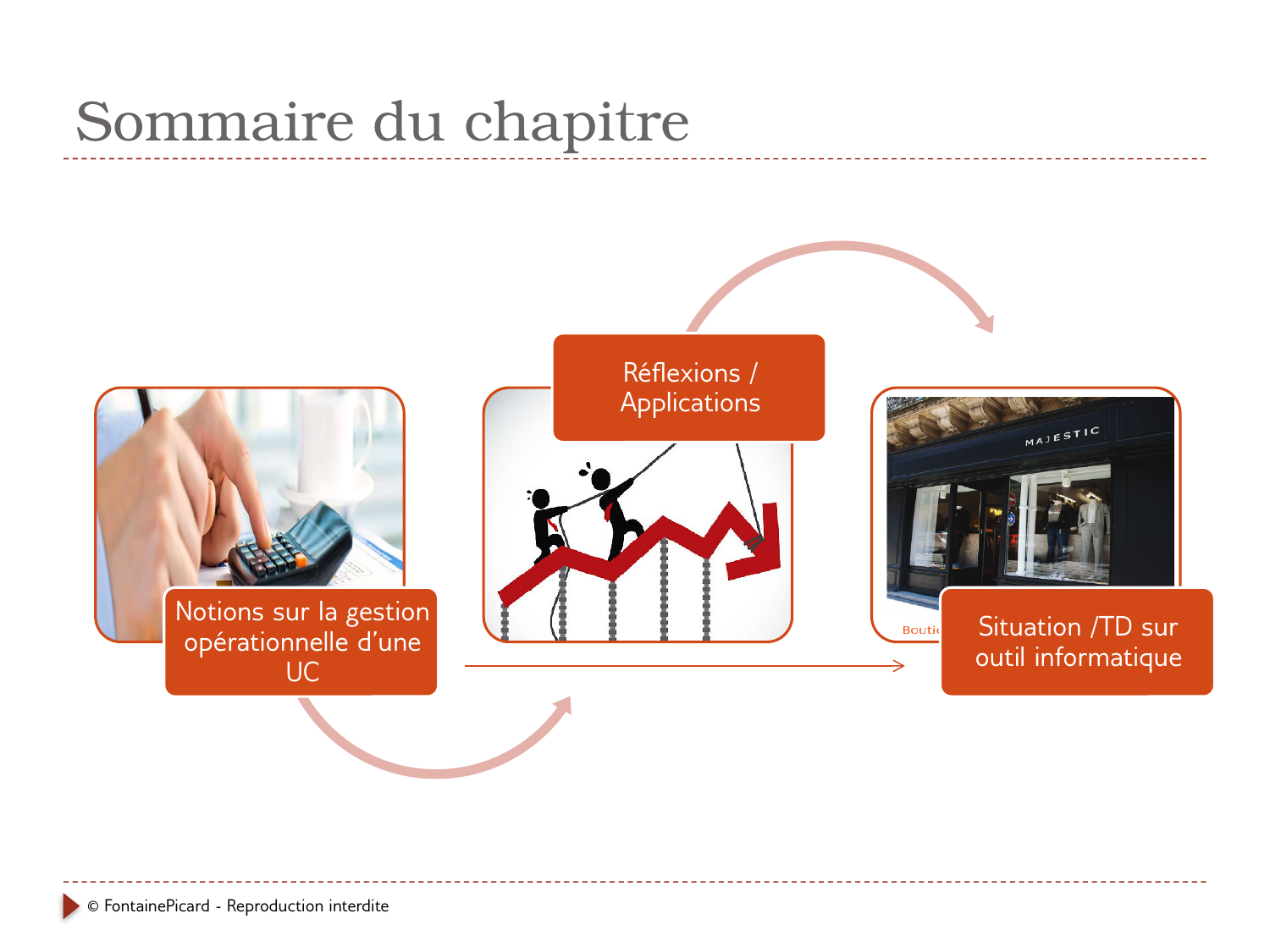

# Sommaire du chapitre
Notions sur la gestion opérationnelle d’une UC
Réflexions / Applications
Situation /TD sur outil informatique
© FontainePicard - Reproduction interdite